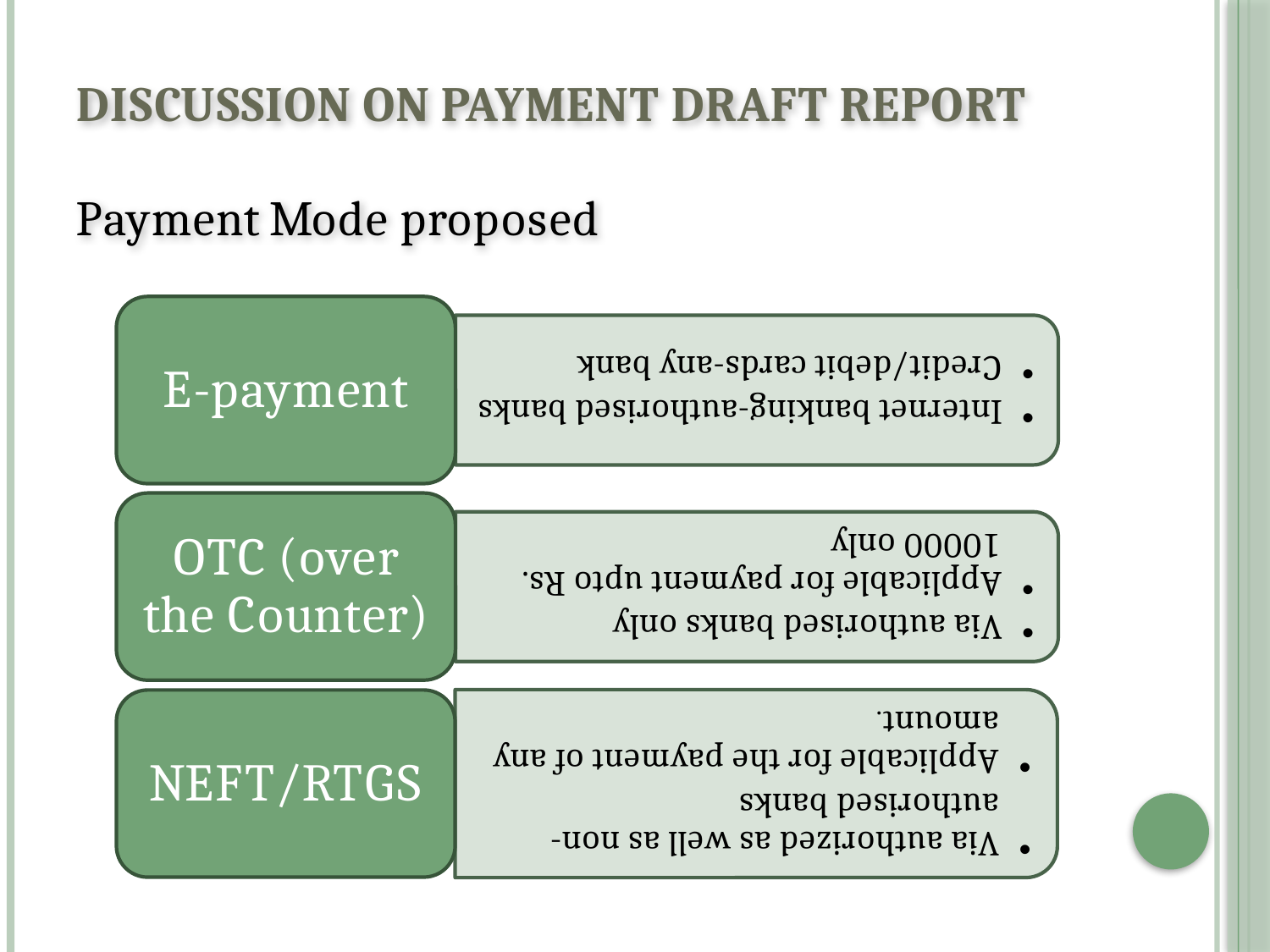

# Discussion on Payment Draft Report
Payment Mode proposed

Internet banking-authorised banks
Credit/debit cards-any bank
E-payment
Via authorised banks only
Applicable for payment upto Rs. 10000 only
OTC (over the Counter)
Via authorized as well as non-authorised banks
Applicable for the payment of any amount.
NEFT/RTGS